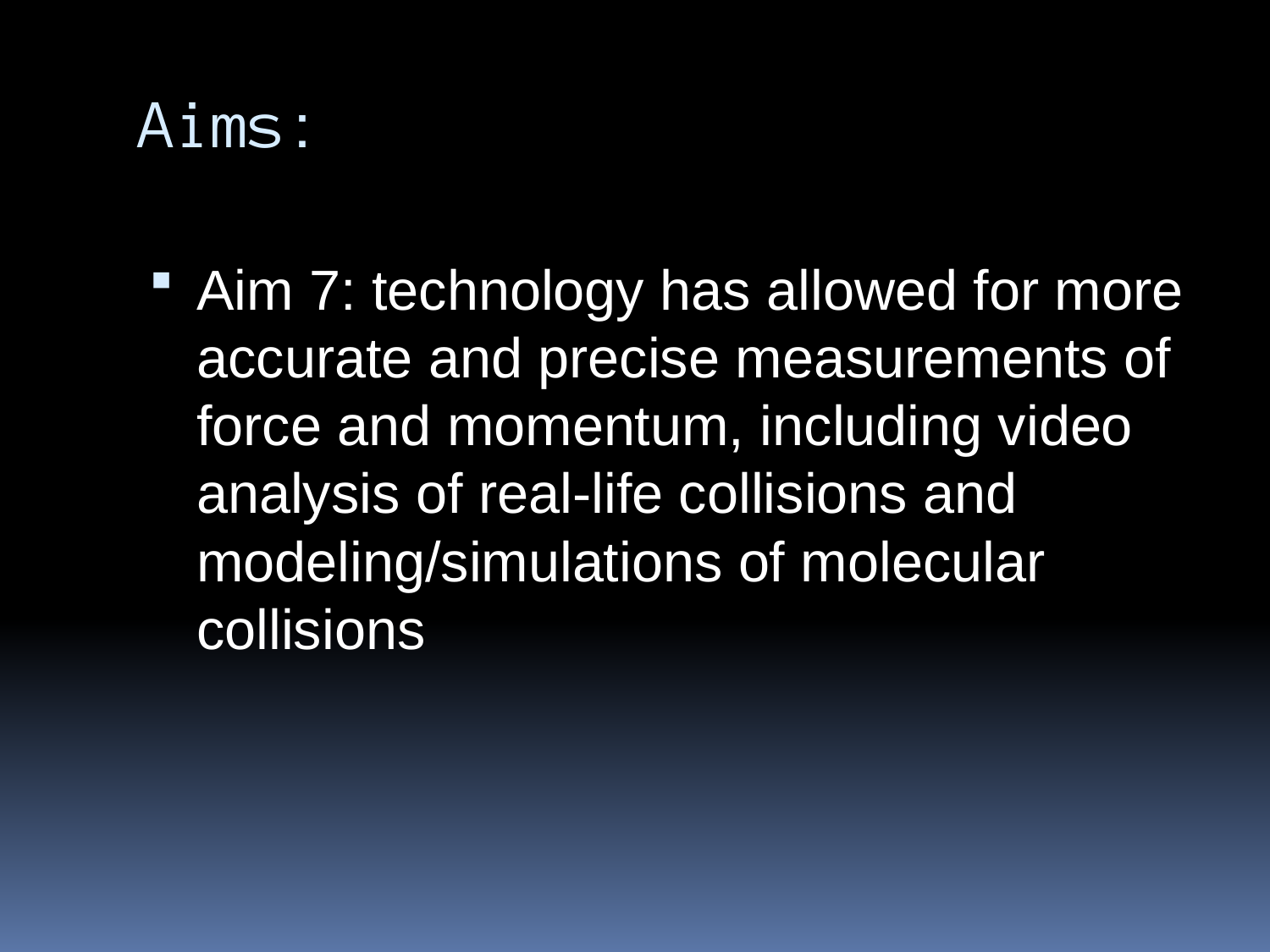

# Aims:
Aim 7: technology has allowed for more accurate and precise measurements of force and momentum, including video analysis of real-life collisions and modeling/simulations of molecular collisions